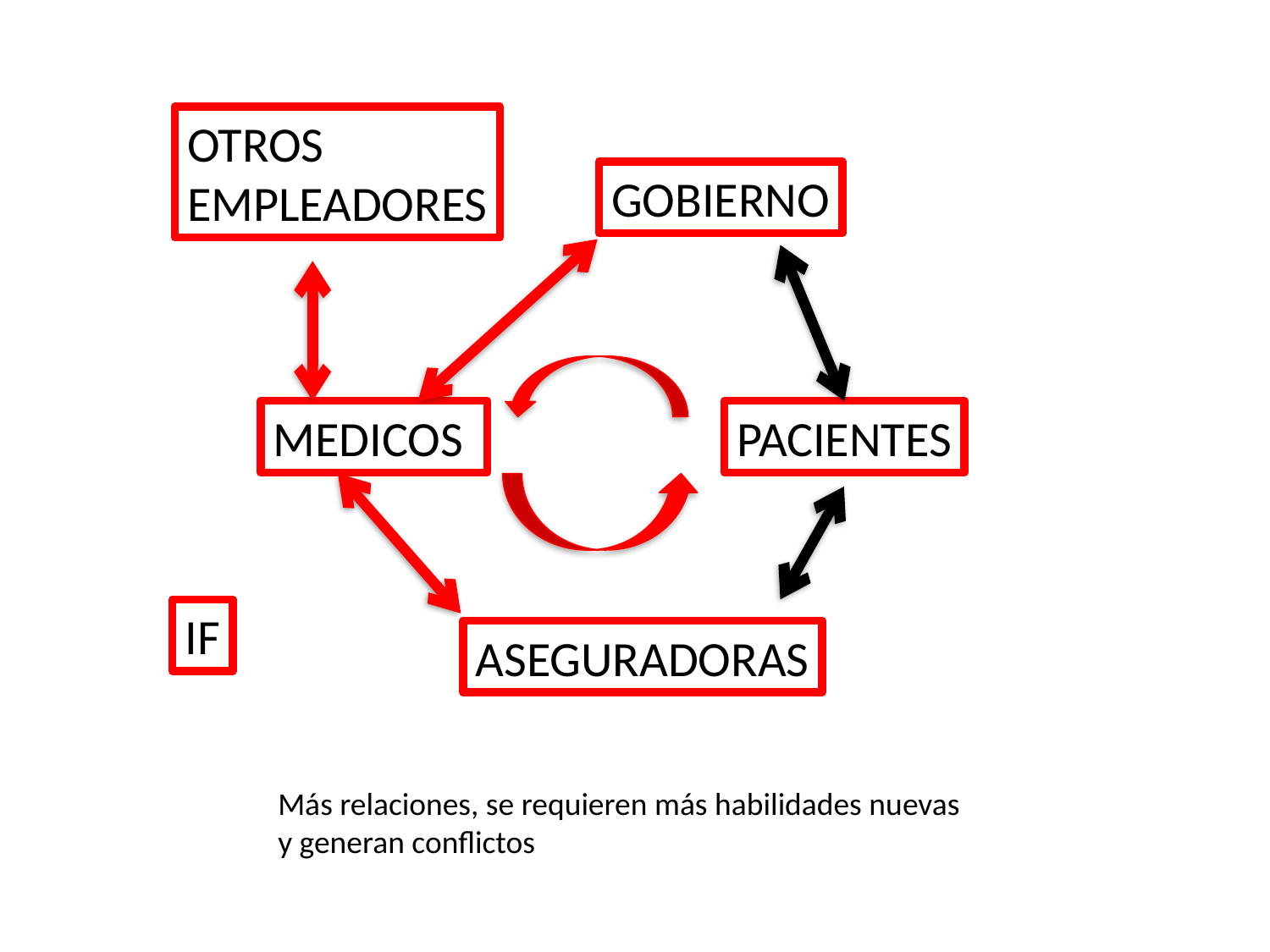

OTROS
EMPLEADORES
GOBIERNO

MEDICOS
PACIENTES

IF
ASEGURADORAS
Más relaciones, se requieren más habilidades nuevas
y generan conflictos